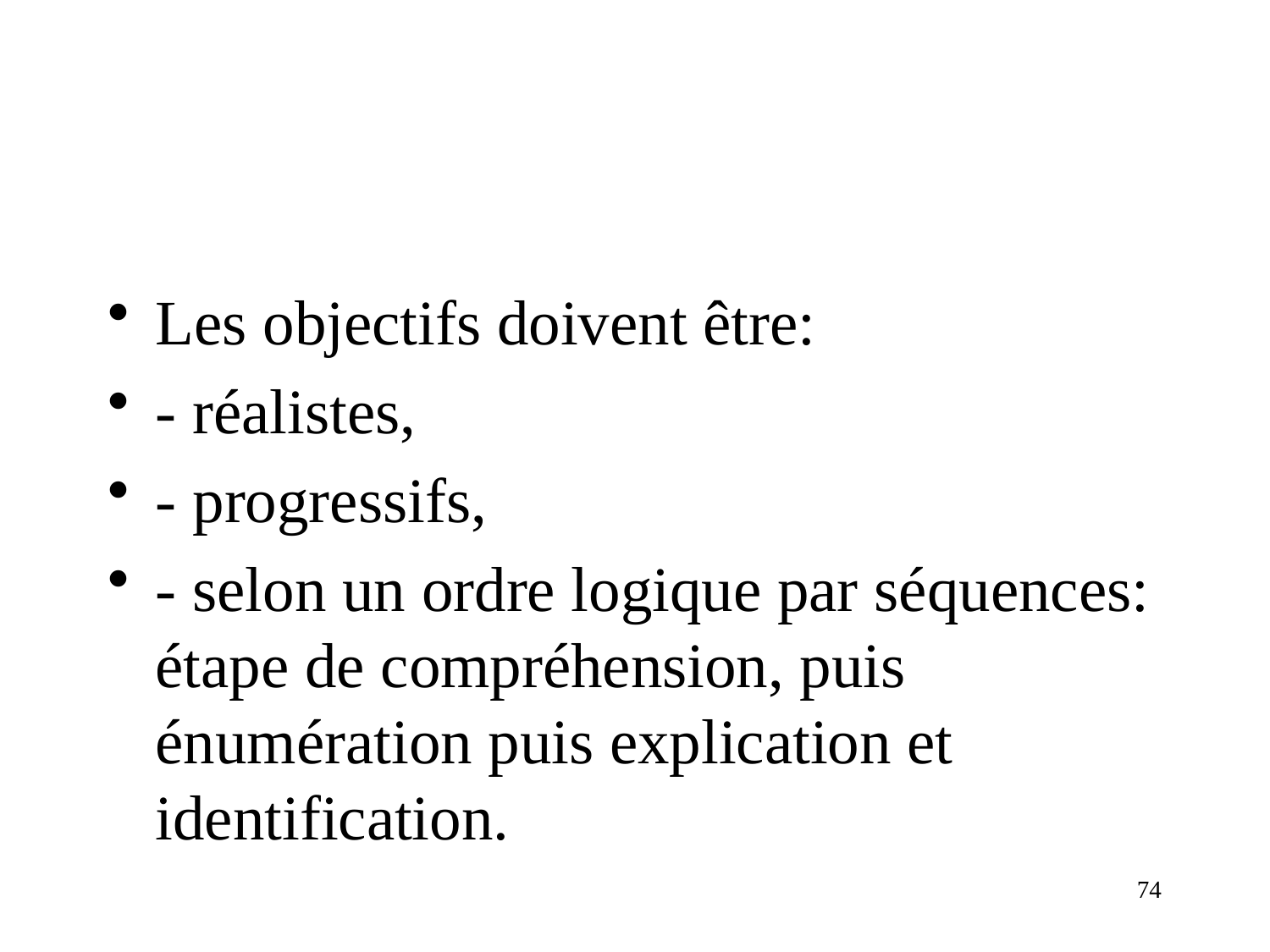

#
Les objectifs doivent être:
- réalistes,
- progressifs,
- selon un ordre logique par séquences: étape de compréhension, puis énumération puis explication et identification.
74